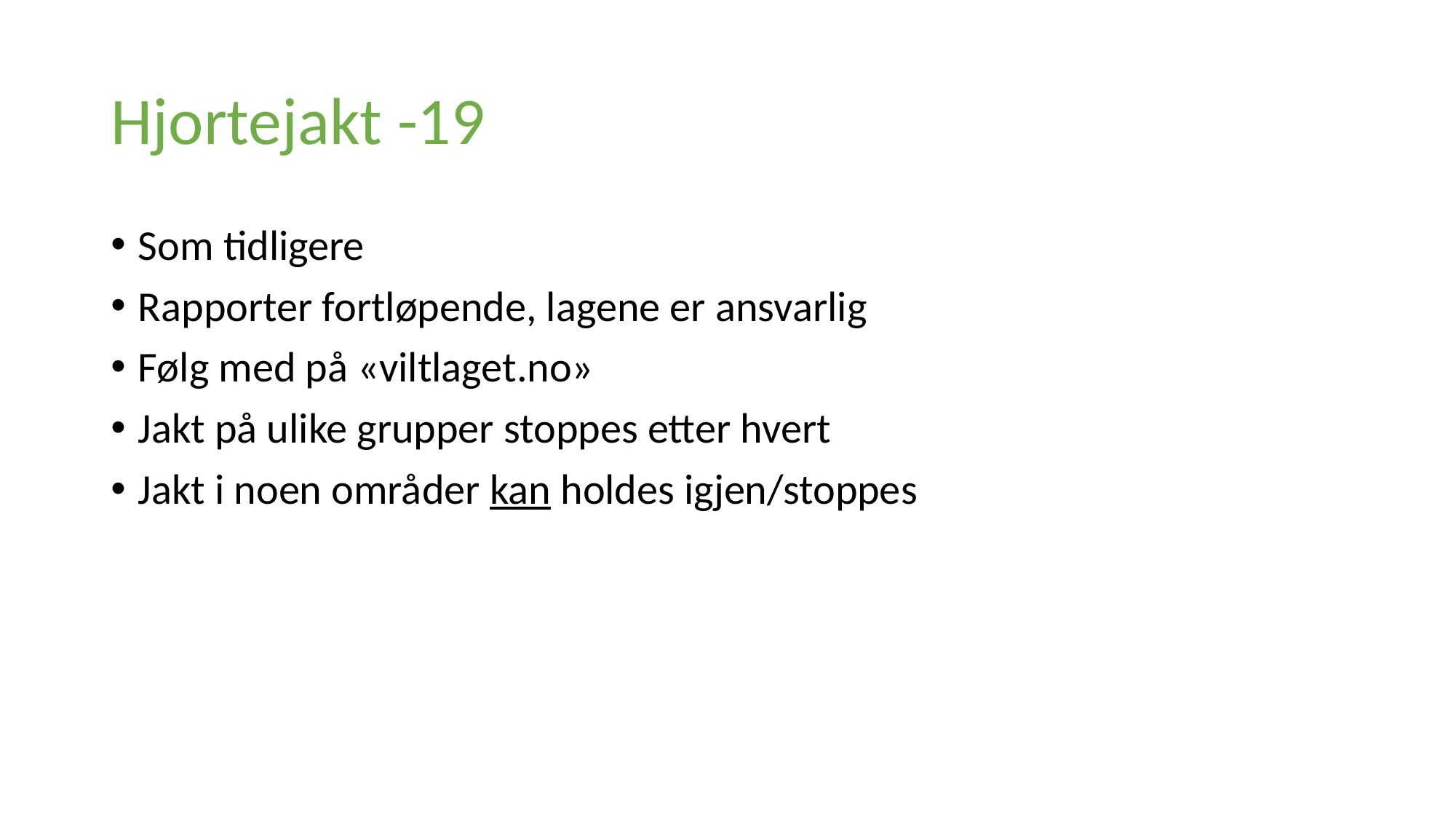

# Hjortejakt -19
Som tidligere
Rapporter fortløpende, lagene er ansvarlig
Følg med på «viltlaget.no»
Jakt på ulike grupper stoppes etter hvert
Jakt i noen områder kan holdes igjen/stoppes